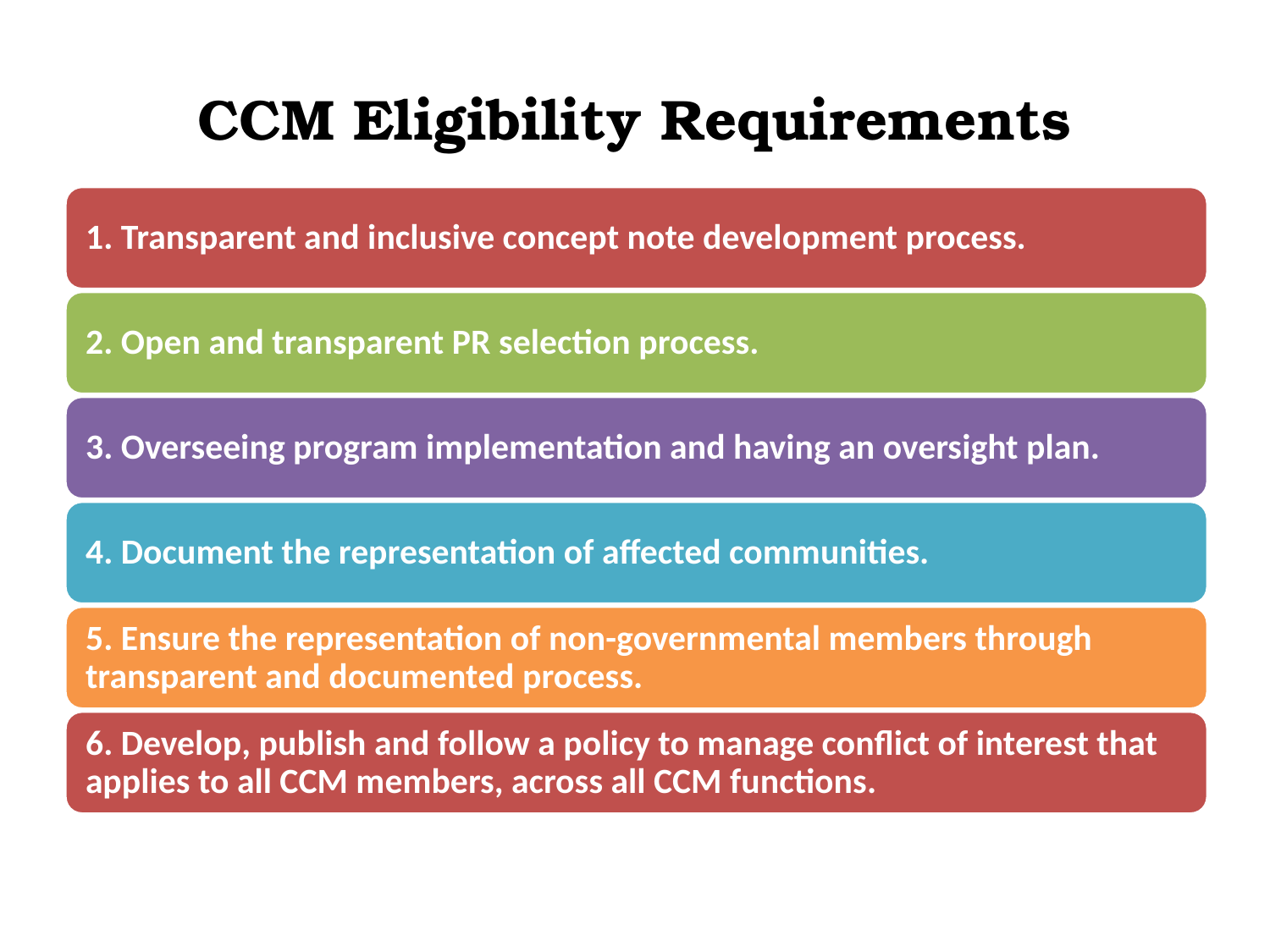

# CCM Eligibility Requirements
1. Transparent and inclusive concept note development process.
2. Open and transparent PR selection process.
3. Overseeing program implementation and having an oversight plan.
4. Document the representation of affected communities.
5. Ensure the representation of non-governmental members through transparent and documented process.
6. Develop, publish and follow a policy to manage conflict of interest that applies to all CCM members, across all CCM functions.